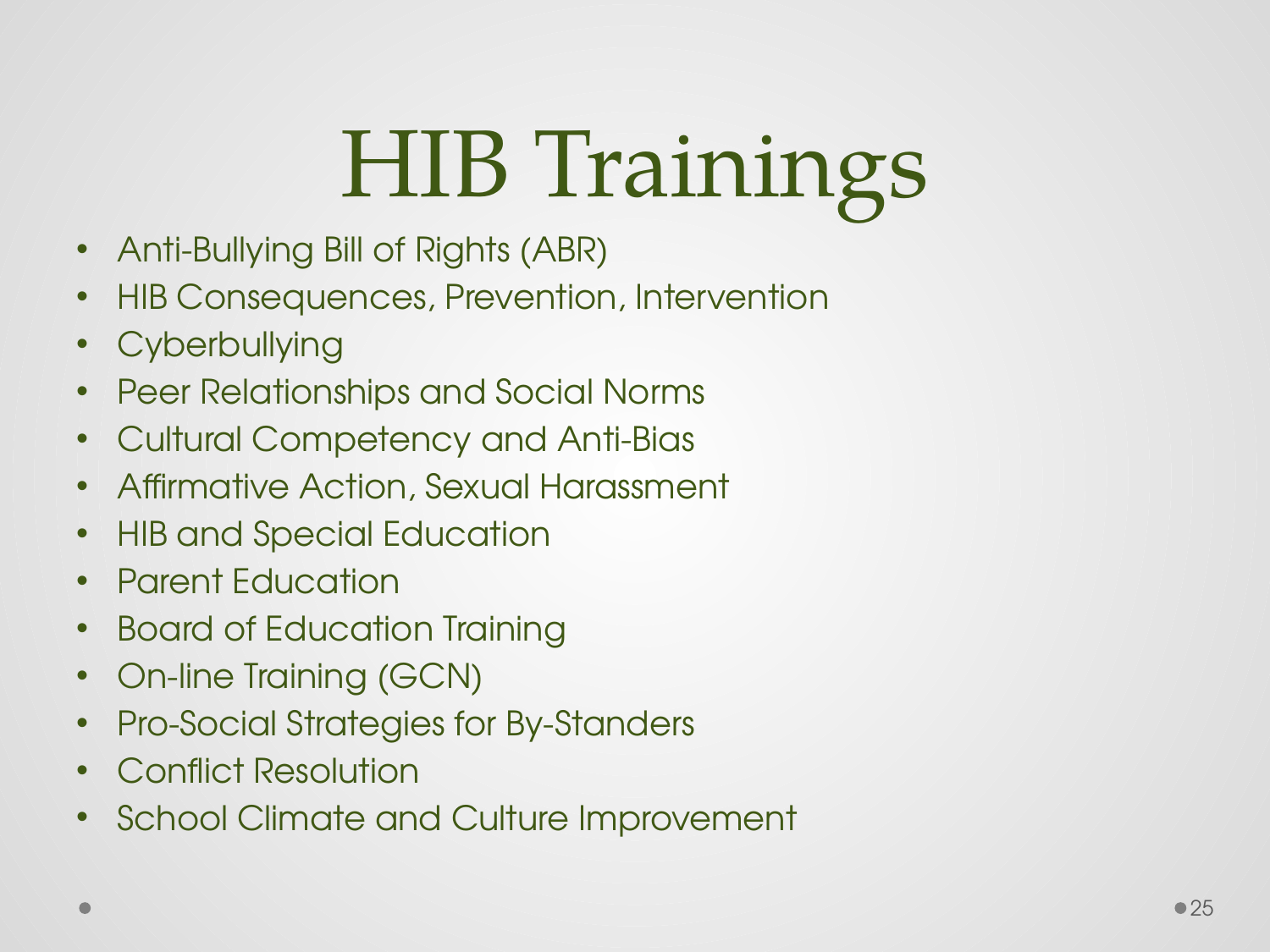

# HIB Trainings
Anti-Bullying Bill of Rights (ABR)
HIB Consequences, Prevention, Intervention
Cyberbullying
Peer Relationships and Social Norms
Cultural Competency and Anti-Bias
Affirmative Action, Sexual Harassment
HIB and Special Education
Parent Education
Board of Education Training
On-line Training (GCN)
Pro-Social Strategies for By-Standers
Conflict Resolution
School Climate and Culture Improvement
25